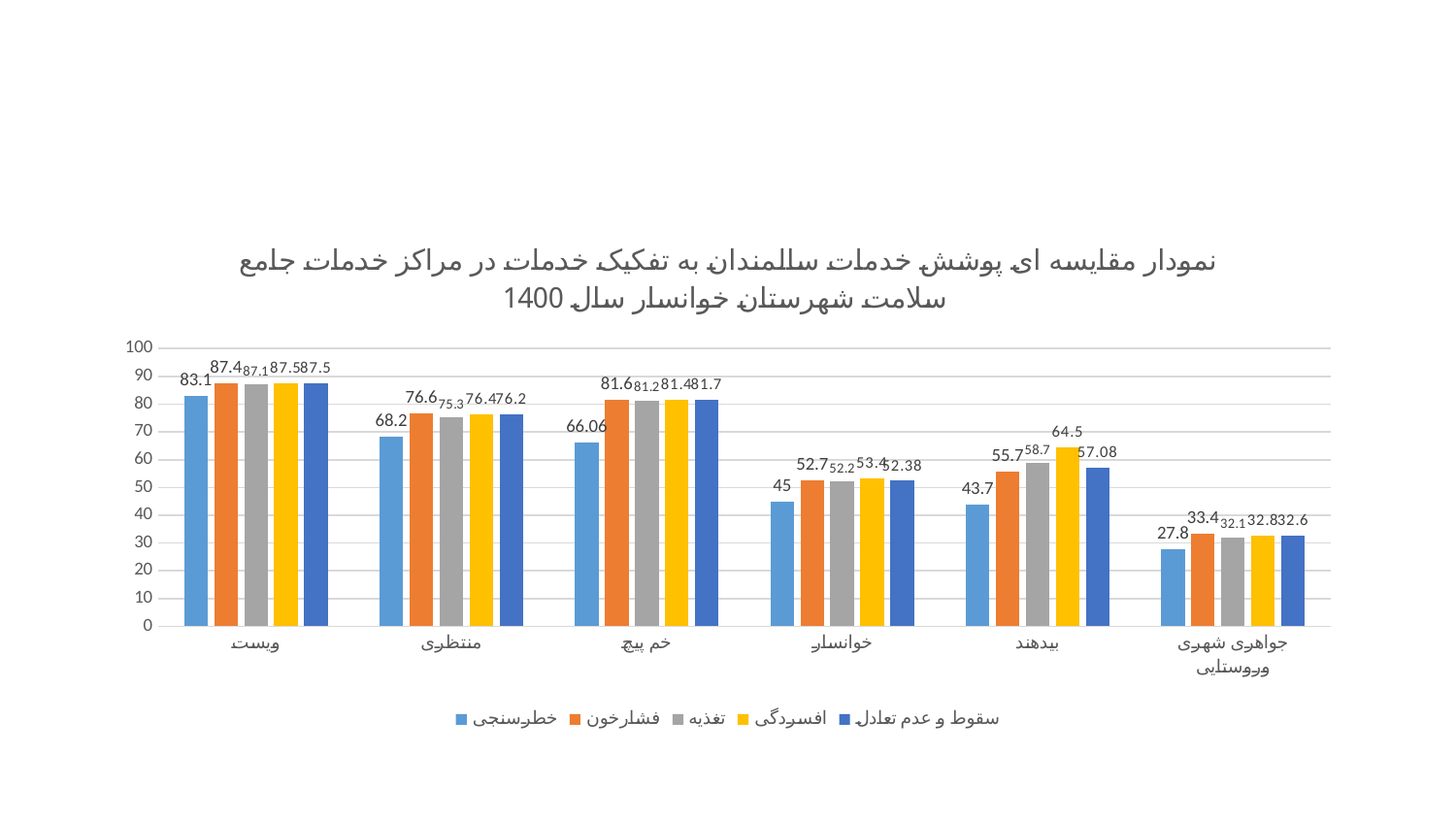

### Chart: نمودار مقایسه ای پوشش خدمات سالمندان به تفکیک خدمات در مراکز خدمات جامع سلامت شهرستان خوانسار سال 1400

| Category | خطرسنجی | فشارخون | تغذیه | افسردگی | سقوط و عدم تعادل |
|---|---|---|---|---|---|
| ویست | 83.1 | 87.4 | 87.1 | 87.5 | 87.5 |
| منتظری | 68.2 | 76.6 | 75.3 | 76.4 | 76.2 |
| خم پیچ | 66.06 | 81.6 | 81.2 | 81.4 | 81.7 |
| خوانسار | 45.0 | 52.7 | 52.2 | 53.4 | 52.38 |
| بیدهند | 43.7 | 55.7 | 58.7 | 64.5 | 57.08 |
| جواهری شهری وروستایی | 27.8 | 33.4 | 32.1 | 32.8 | 32.6 |